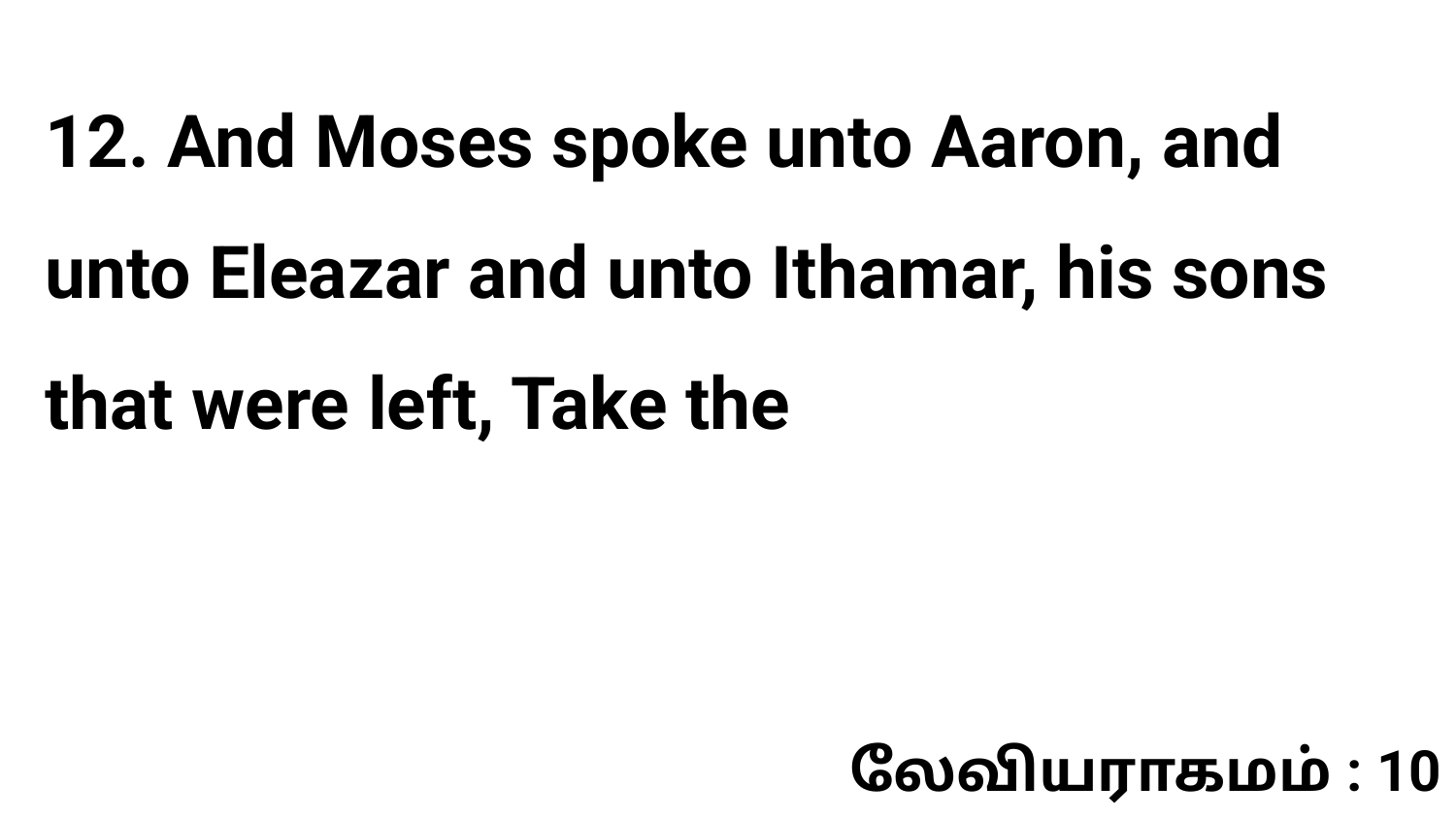

12. And Moses spoke unto Aaron, and unto Eleazar and unto Ithamar, his sons that were left, Take the
லேவியராகமம் : 10